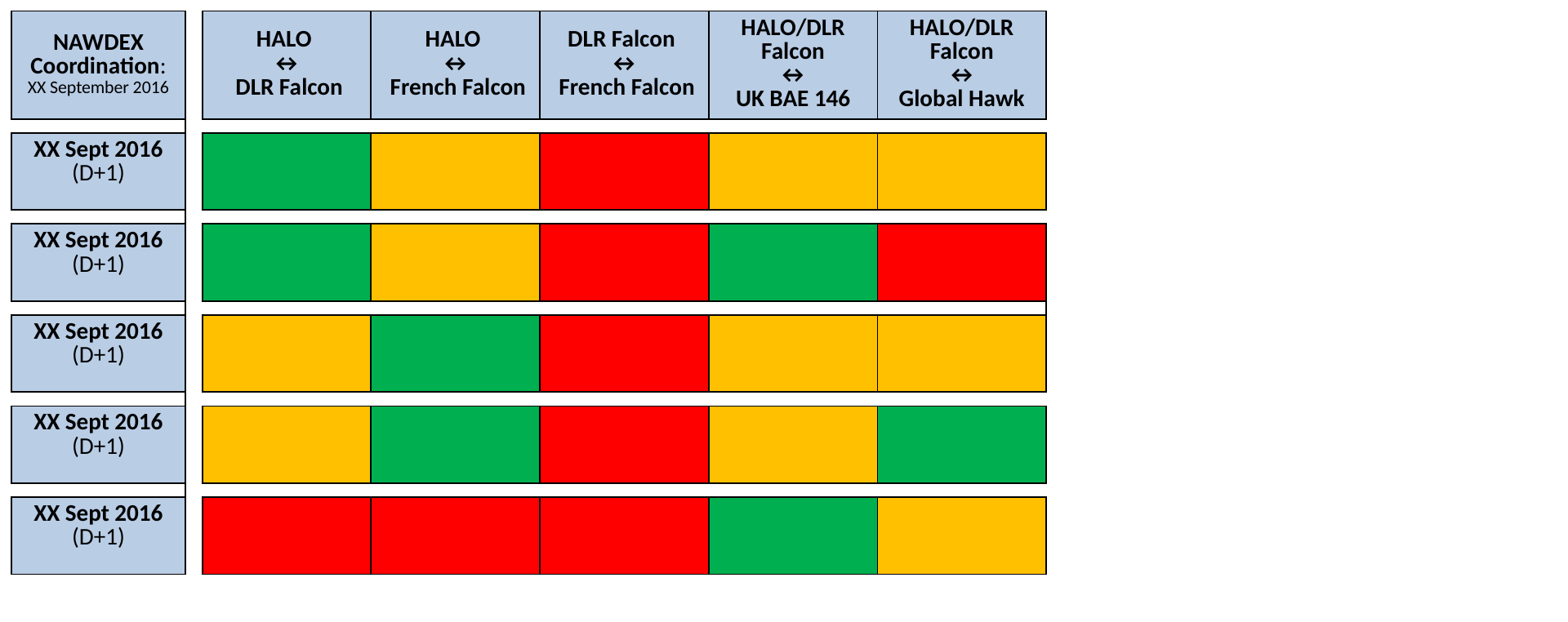

| NAWDEX Coordination: XX September 2016 |  | HALO ↔ DLR Falcon | HALO ↔ French Falcon | DLR Falcon ↔ French Falcon | HALO/DLR Falcon ↔ UK BAE 146 | HALO/DLR Falcon ↔ Global Hawk |
| --- | --- | --- | --- | --- | --- | --- |
|  |  |  |  |  |  |  |
| XX Sept 2016 (D+1) |  |  |  |  |  |  |
|  |  |  |  |  |  |  |
| XX Sept 2016 (D+1) |  |  |  |  |  |  |
|  |  |  |  |  |  |  |
| XX Sept 2016 (D+1) |  |  |  |  |  |  |
|  |  |  |  |  |  |  |
| XX Sept 2016 (D+1) |  |  |  |  |  |  |
|  |  |  |  |  |  |  |
| XX Sept 2016 (D+1) |  |  |  |  |  |  |